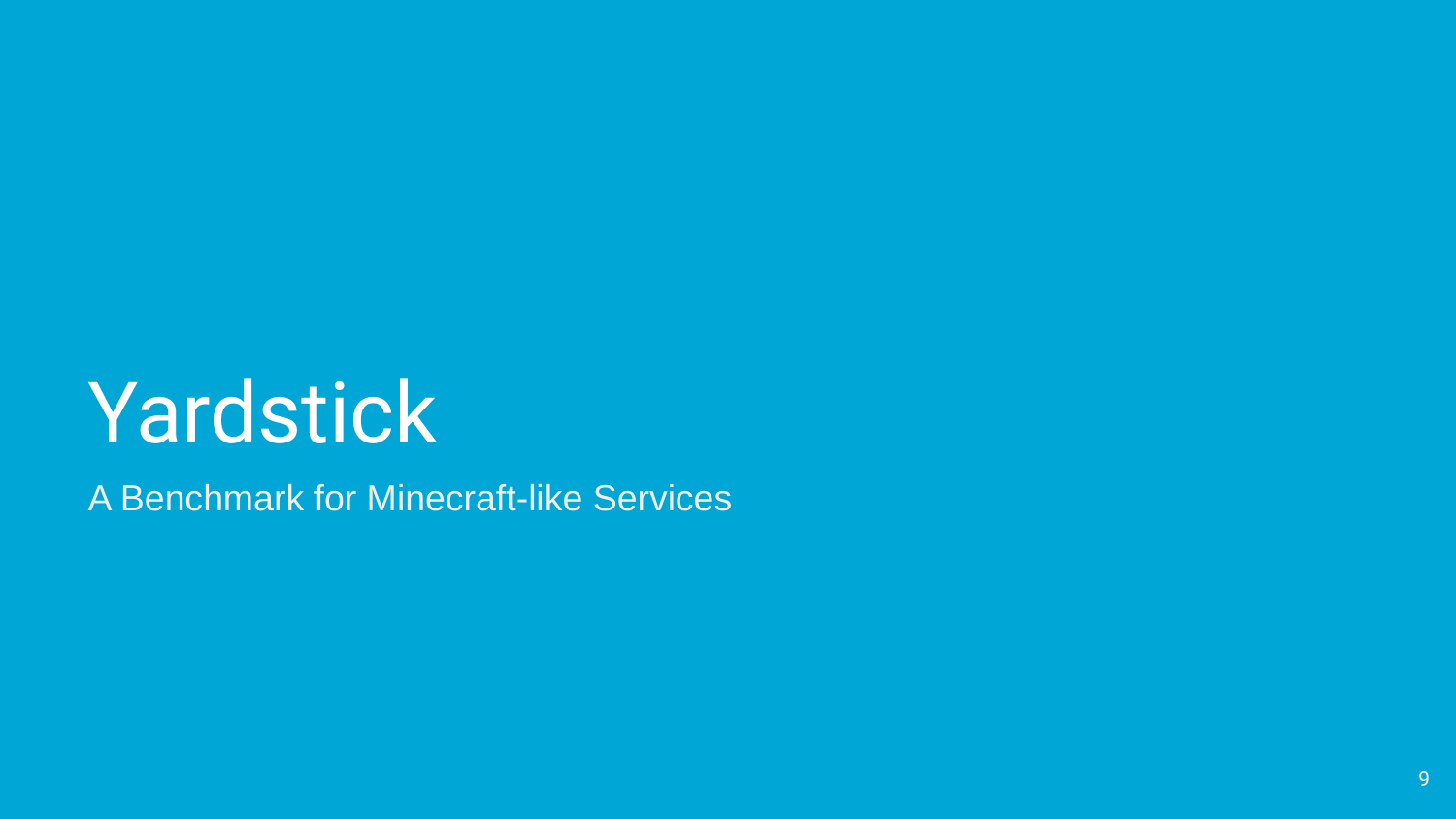

# Yardstick
A Benchmark for Minecraft-like Services
9